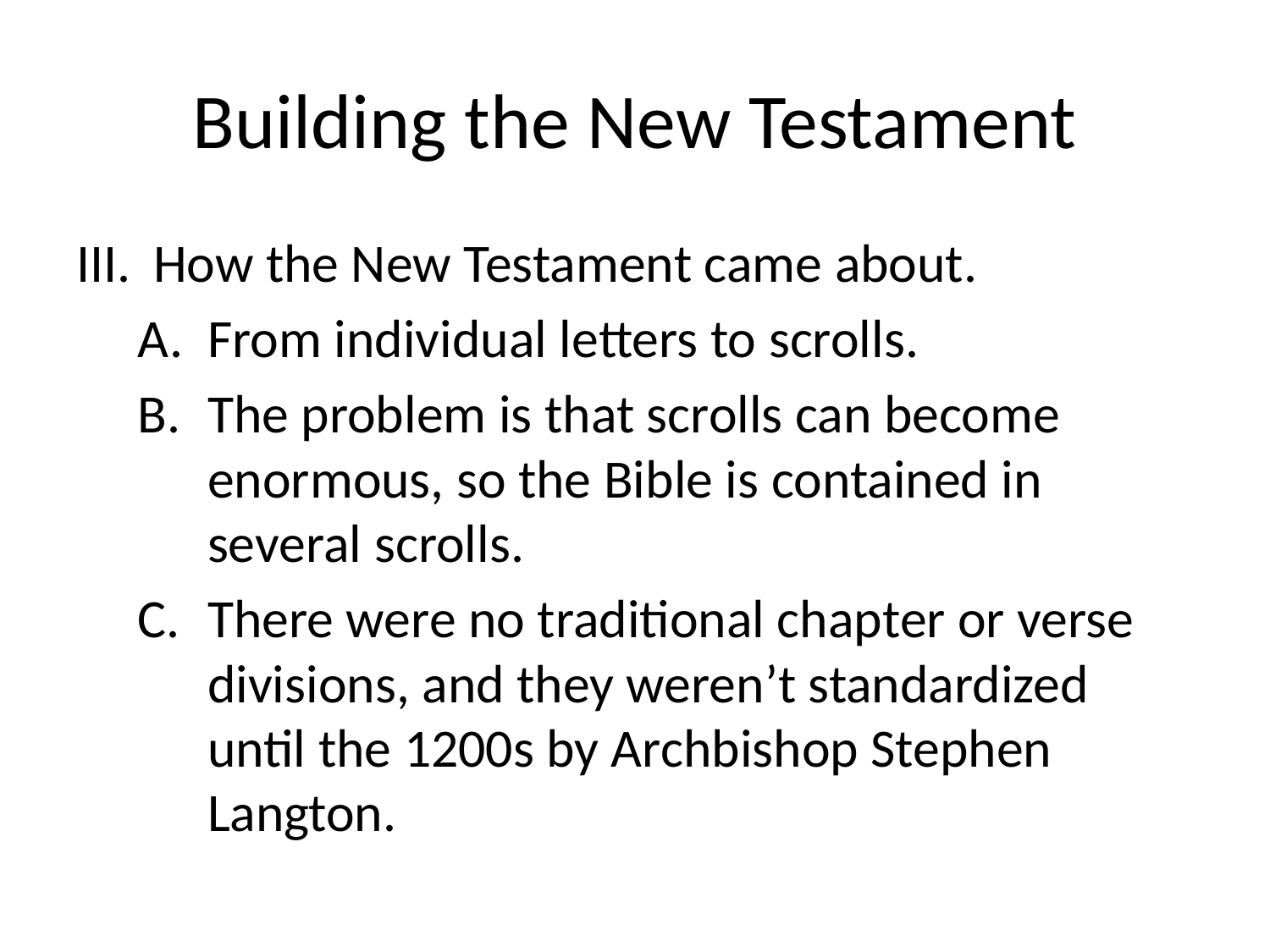

# Building the New Testament
How the New Testament came about.
From individual letters to scrolls.
The problem is that scrolls can become enormous, so the Bible is contained in several scrolls.
There were no traditional chapter or verse divisions, and they weren’t standardized until the 1200s by Archbishop Stephen Langton.